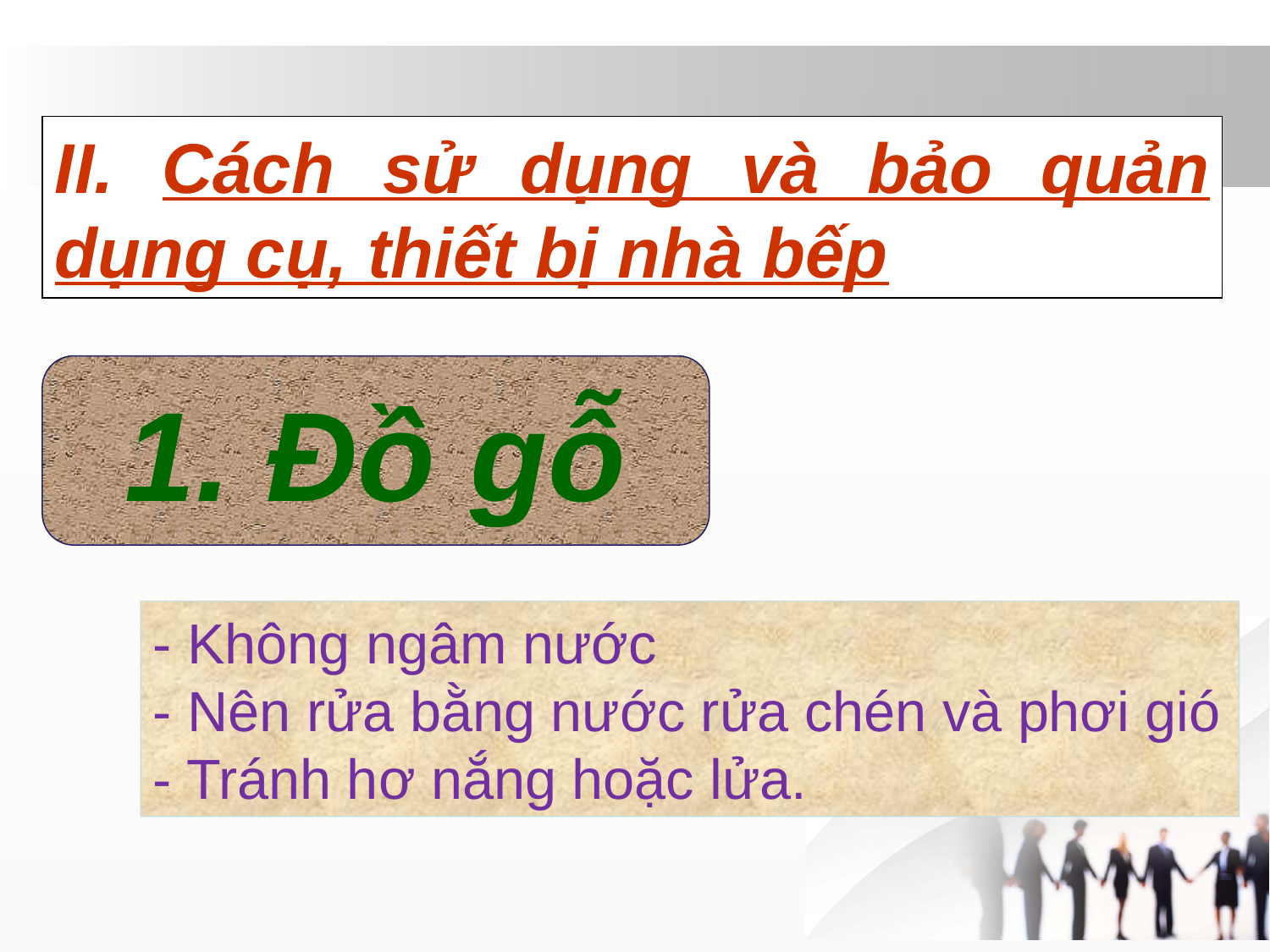

#
II. Cách sử dụng và bảo quản dụng cụ, thiết bị nhà bếp

1. Đồ gỗ
- Không ngâm nước
- Nên rửa bằng nước rửa chén và phơi gió
- Tránh hơ nắng hoặc lửa.